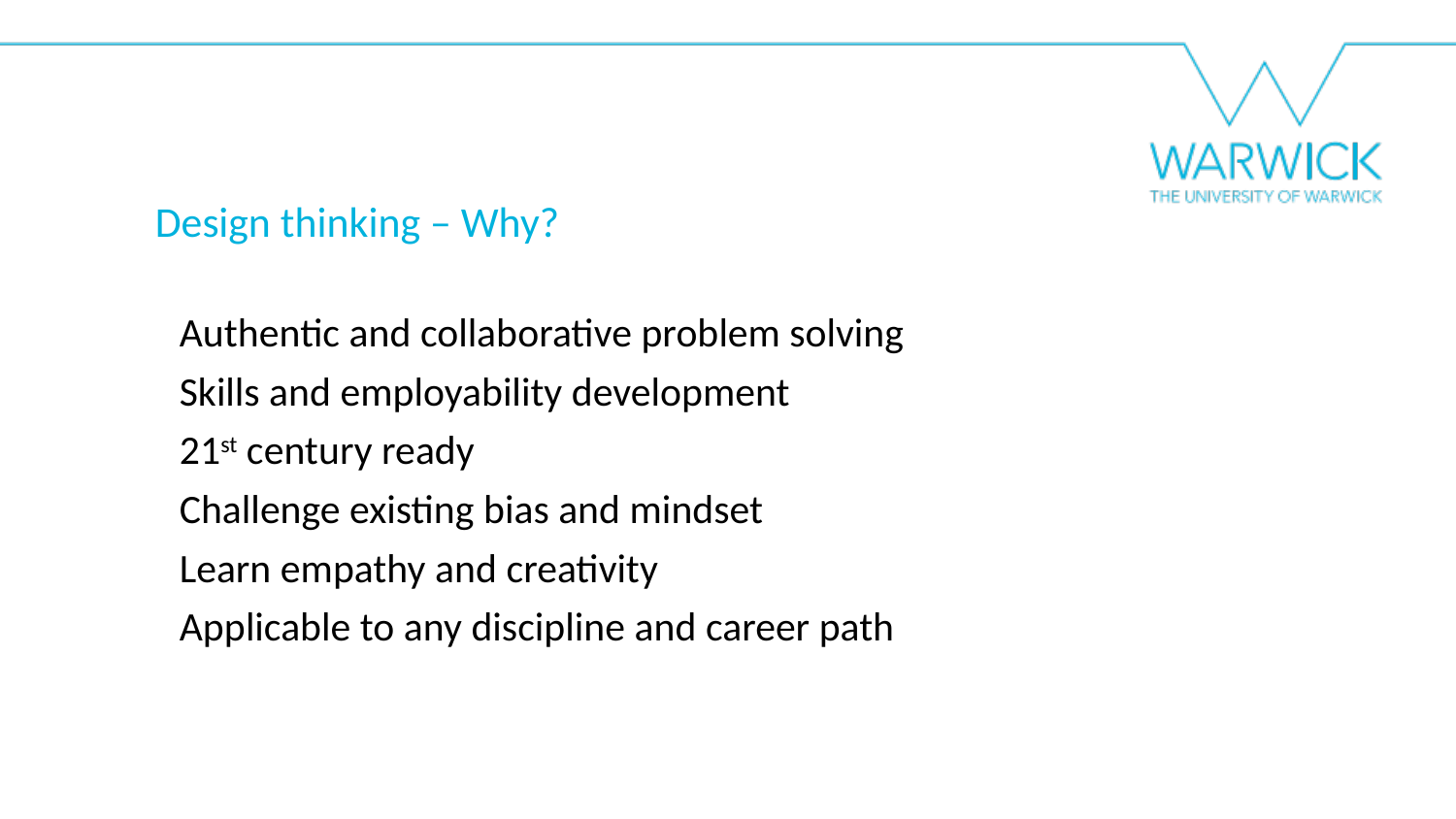

Design thinking – Why?

Authentic and collaborative problem solving
Skills and employability development
21st century ready
Challenge existing bias and mindset
Learn empathy and creativity
Applicable to any discipline and career path